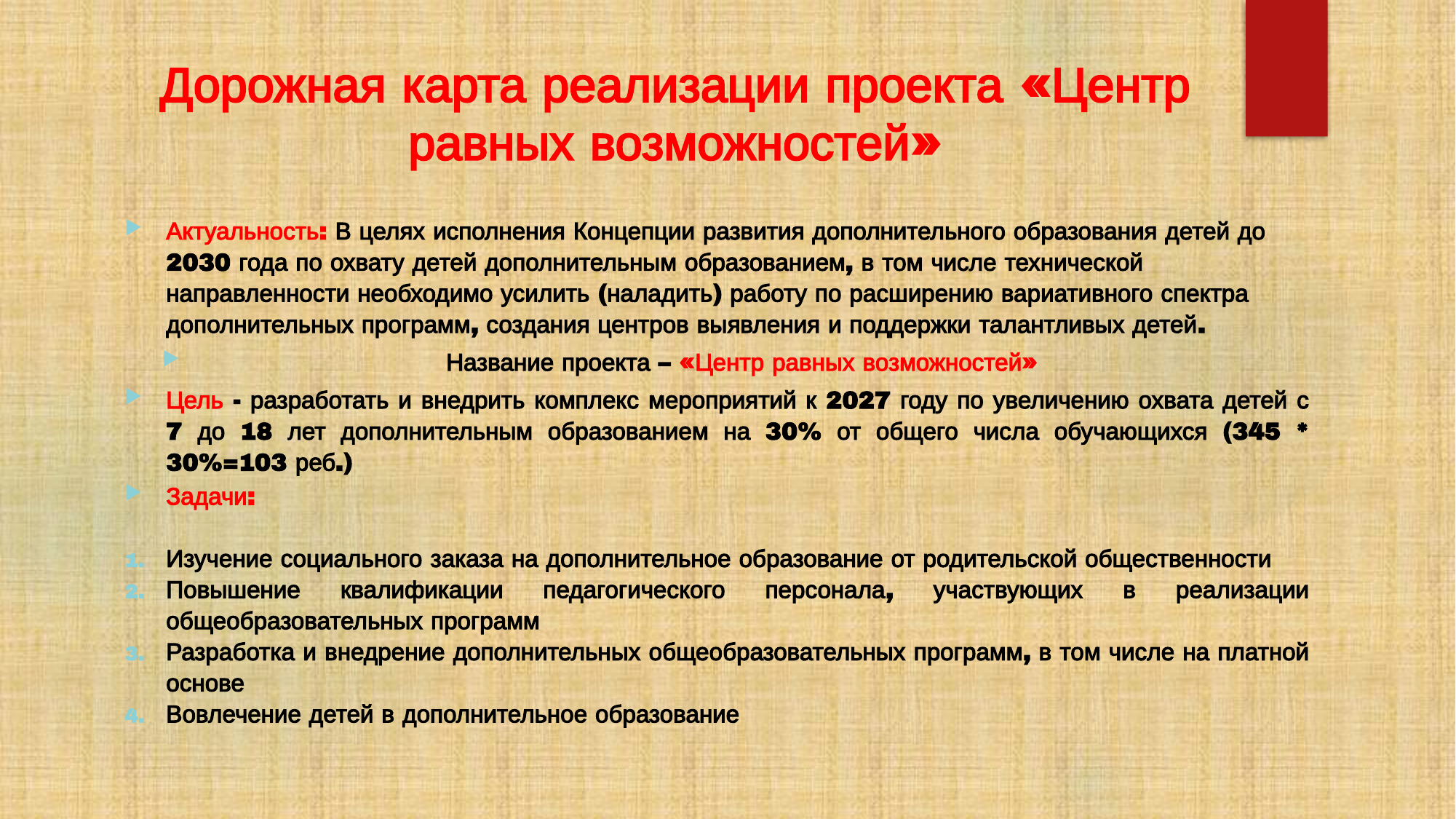

# Дорожная карта реализации проекта «Центр равных возможностей»
Актуальность: В целях исполнения Концепции развития дополнительного образования детей до 2030 года по охвату детей дополнительным образованием, в том числе технической направленности необходимо усилить (наладить) работу по расширению вариативного спектра дополнительных программ, создания центров выявления и поддержки талантливых детей.
 Название проекта – «Центр равных возможностей»
Цель - разработать и внедрить комплекс мероприятий к 2027 году по увеличению охвата детей с 7 до 18 лет дополнительным образованием на 30% от общего числа обучающихся (345 * 30%=103 реб.)
Задачи:

Изучение социального заказа на дополнительное образование от родительской общественности
Повышение квалификации педагогического персонала, участвующих в реализации общеобразовательных программ
Разработка и внедрение дополнительных общеобразовательных программ, в том числе на платной основе
Вовлечение детей в дополнительное образование